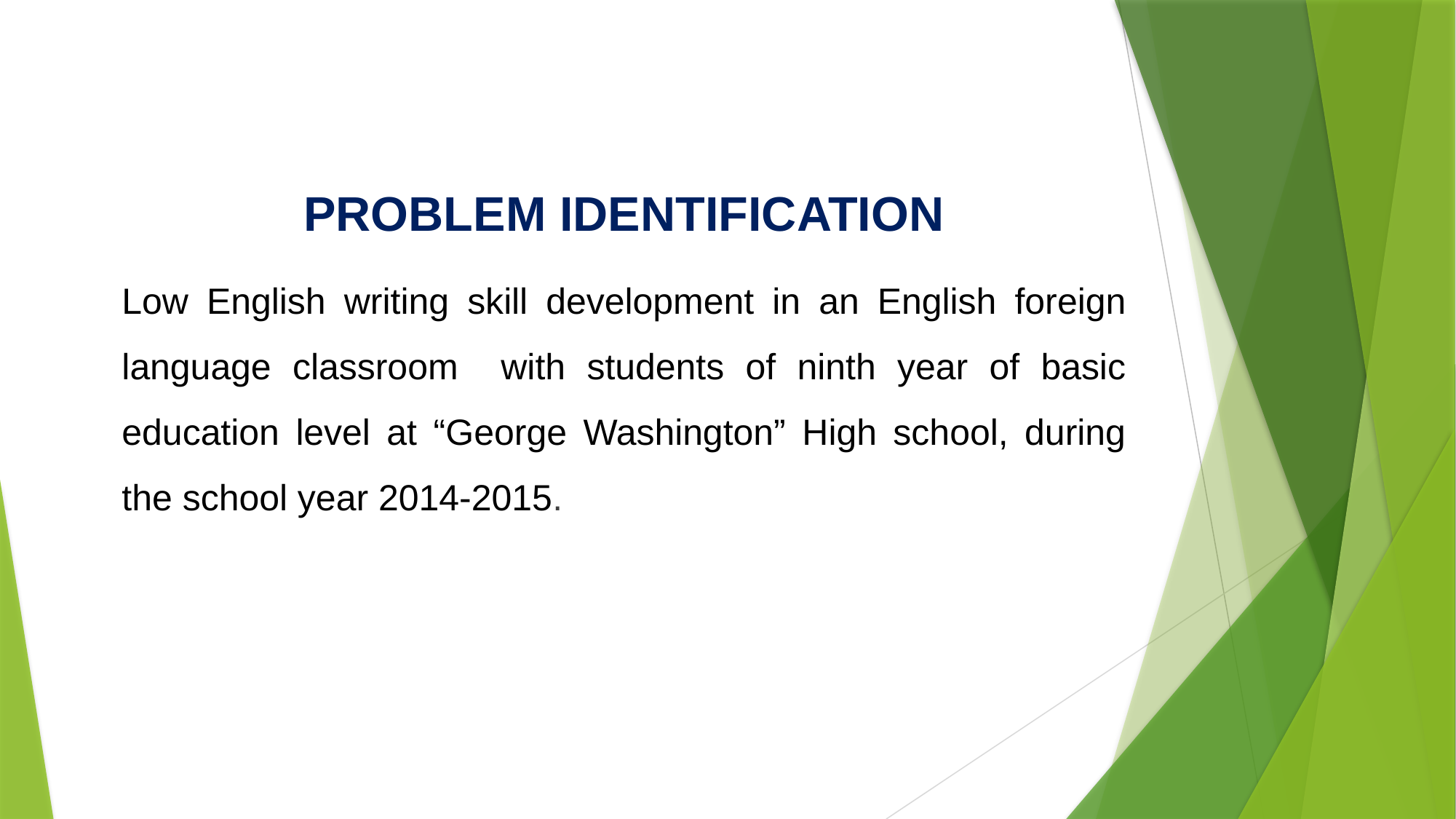

PROBLEM IDENTIFICATION
Low English writing skill development in an English foreign language classroom  with students of ninth year of basic education level at “George Washington” High school, during the school year 2014-2015.